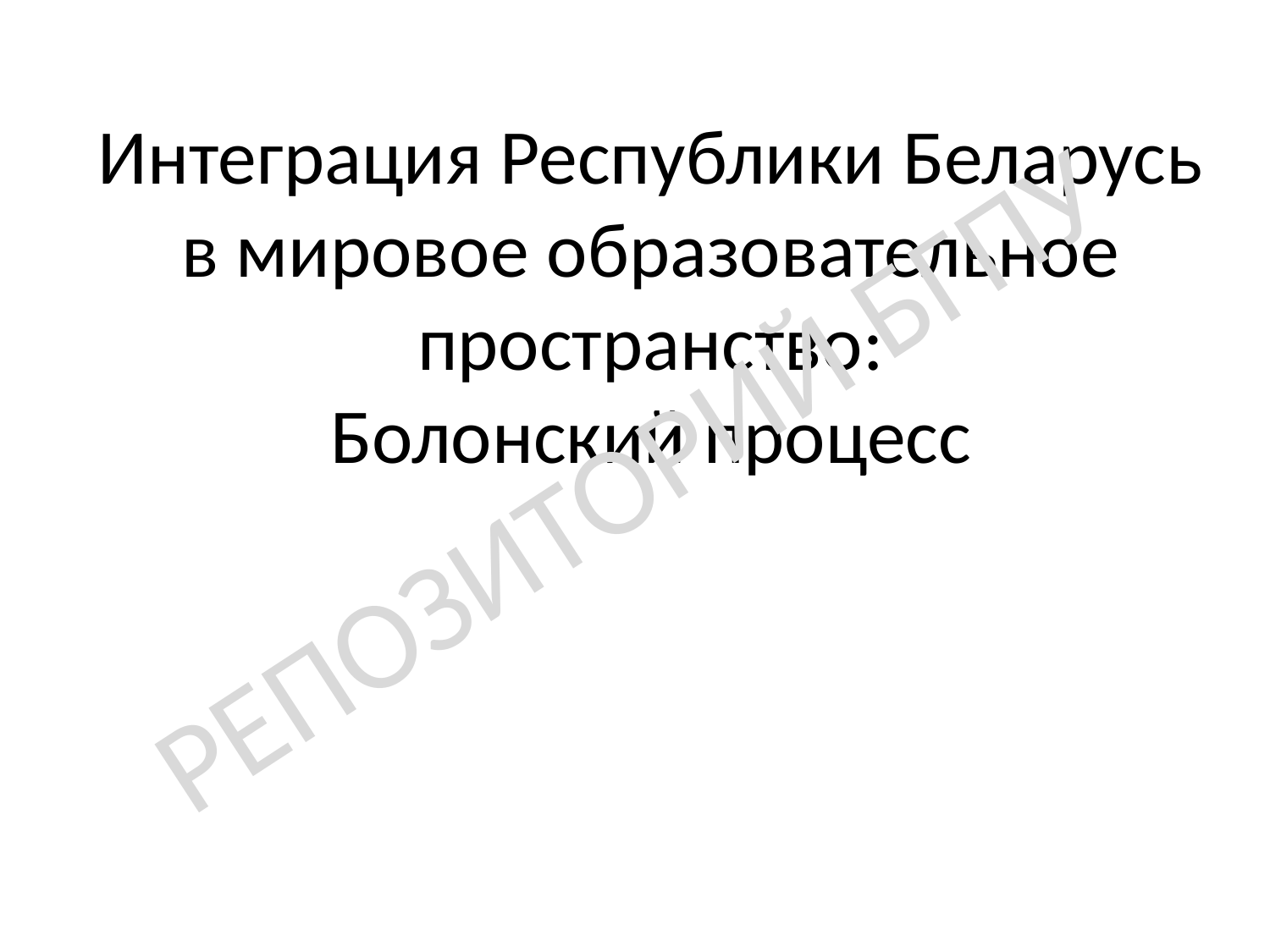

# Интеграция Республики Беларусь в мировое образовательное пространство: Болонский процесс
РЕПОЗИТОРИЙ БГПУ